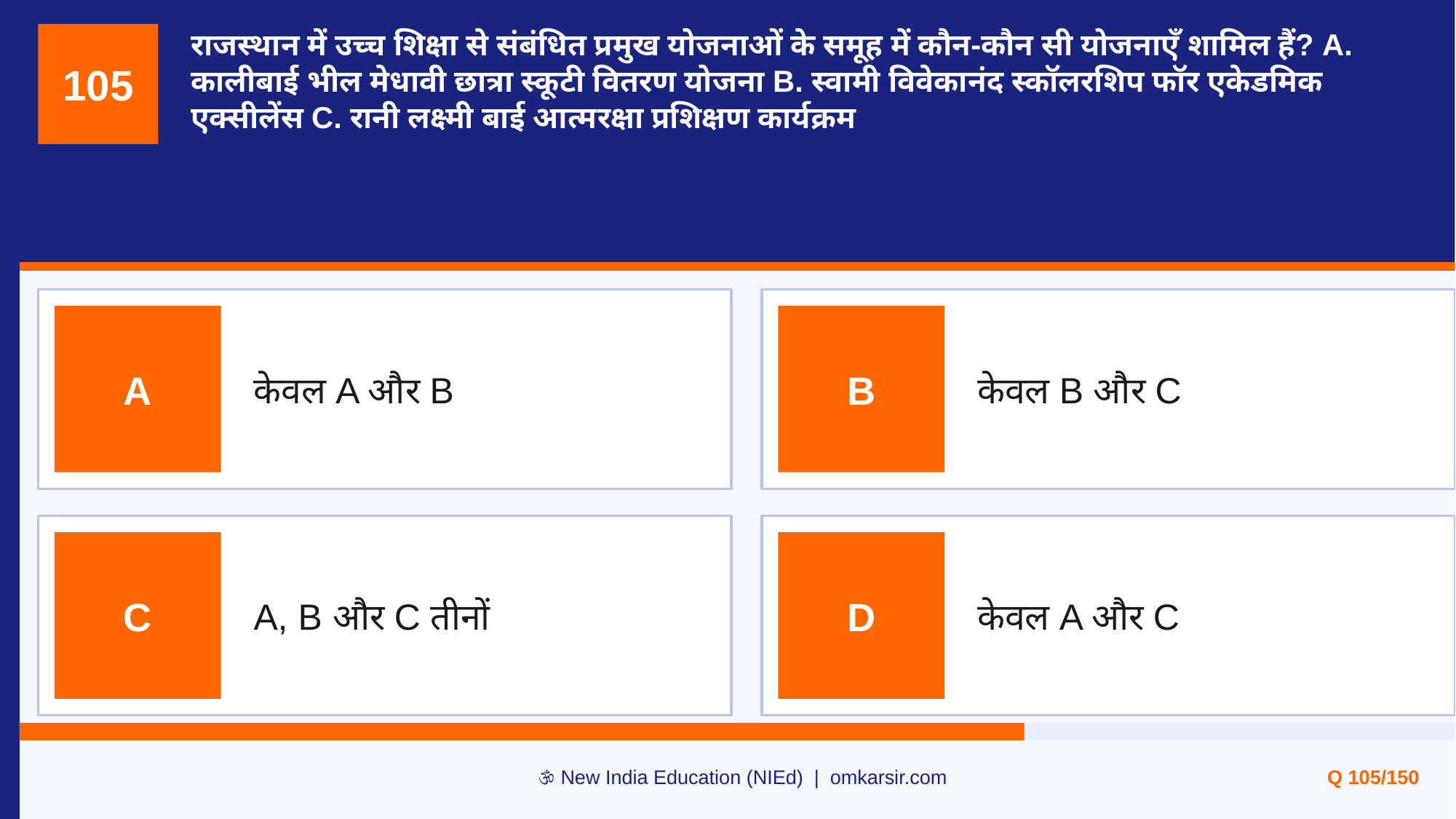

राजस्थान में उच्च शिक्षा से संबंधित प्रमुख योजनाओं के समूह में कौन-कौन सी योजनाएँ शामिल हैं? A. कालीबाई भील मेधावी छात्रा स्कूटी वितरण योजना B. स्वामी विवेकानंद स्कॉलरशिप फॉर एकेडमिक एक्सीलेंस C. रानी लक्ष्मी बाई आत्मरक्षा प्रशिक्षण कार्यक्रम
105

केवल A और B
केवल B और C
A
B

A, B और C तीनों
केवल A और C
C
D

🕉️ New India Education (NIEd)  |  omkarsir.com
Q 105/150